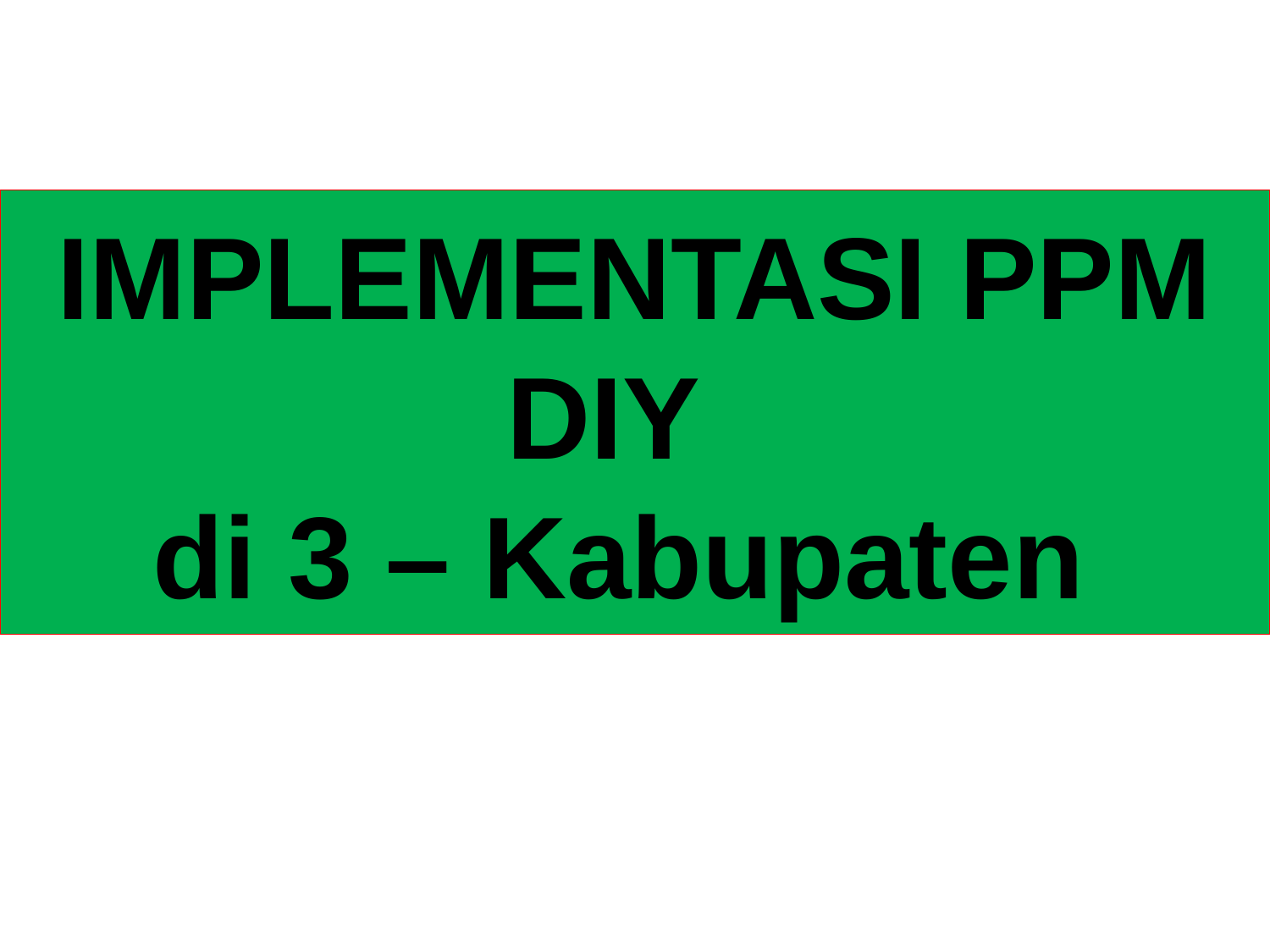

# IMPLEMENTASI PPM DIY di 3 – Kabupaten